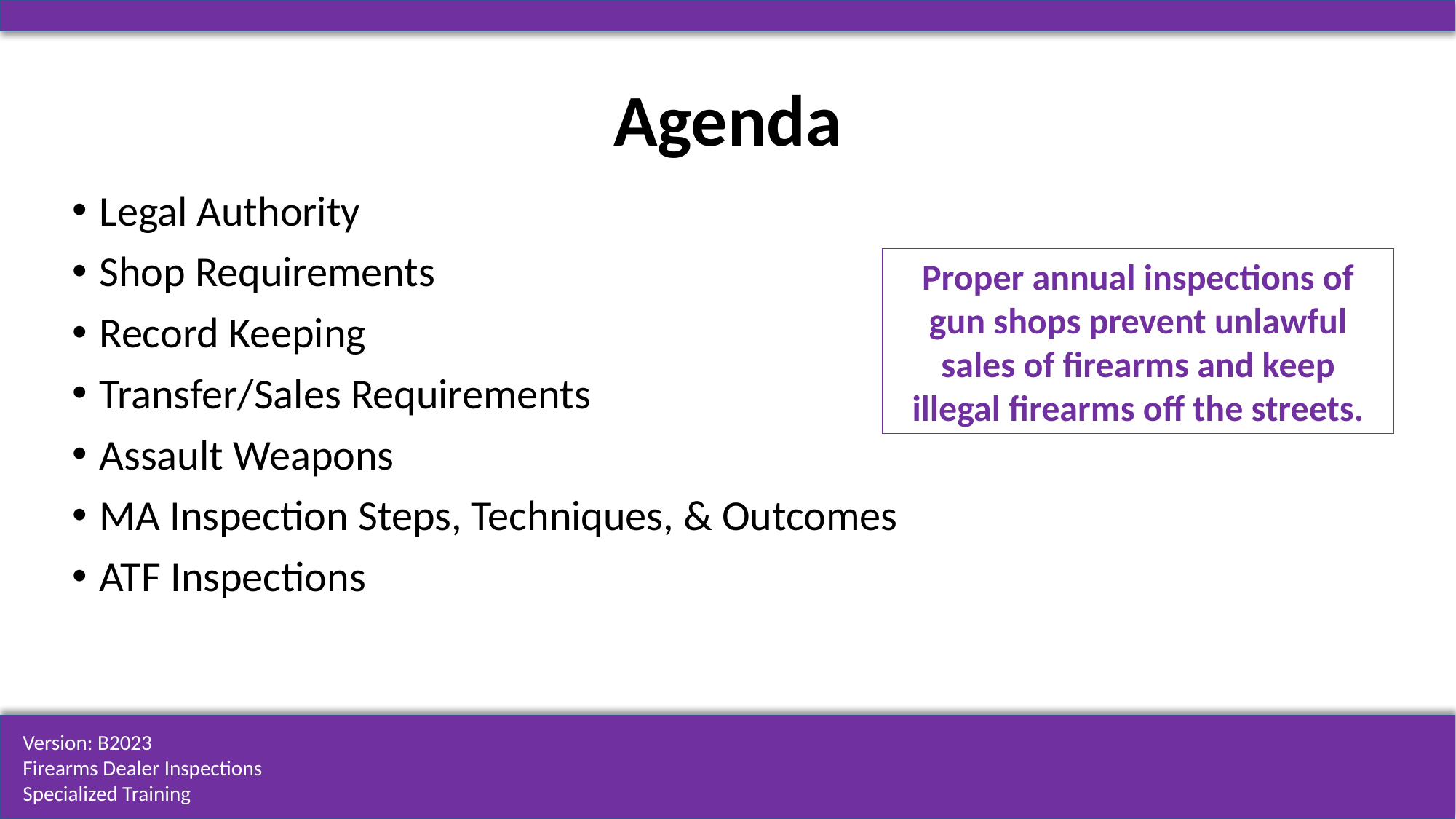

# Agenda
Legal Authority
Shop Requirements
Record Keeping
Transfer/Sales Requirements
Assault Weapons
MA Inspection Steps, Techniques, & Outcomes
ATF Inspections

Proper annual inspections of gun shops prevent unlawful sales of firearms and keep illegal firearms off the streets.